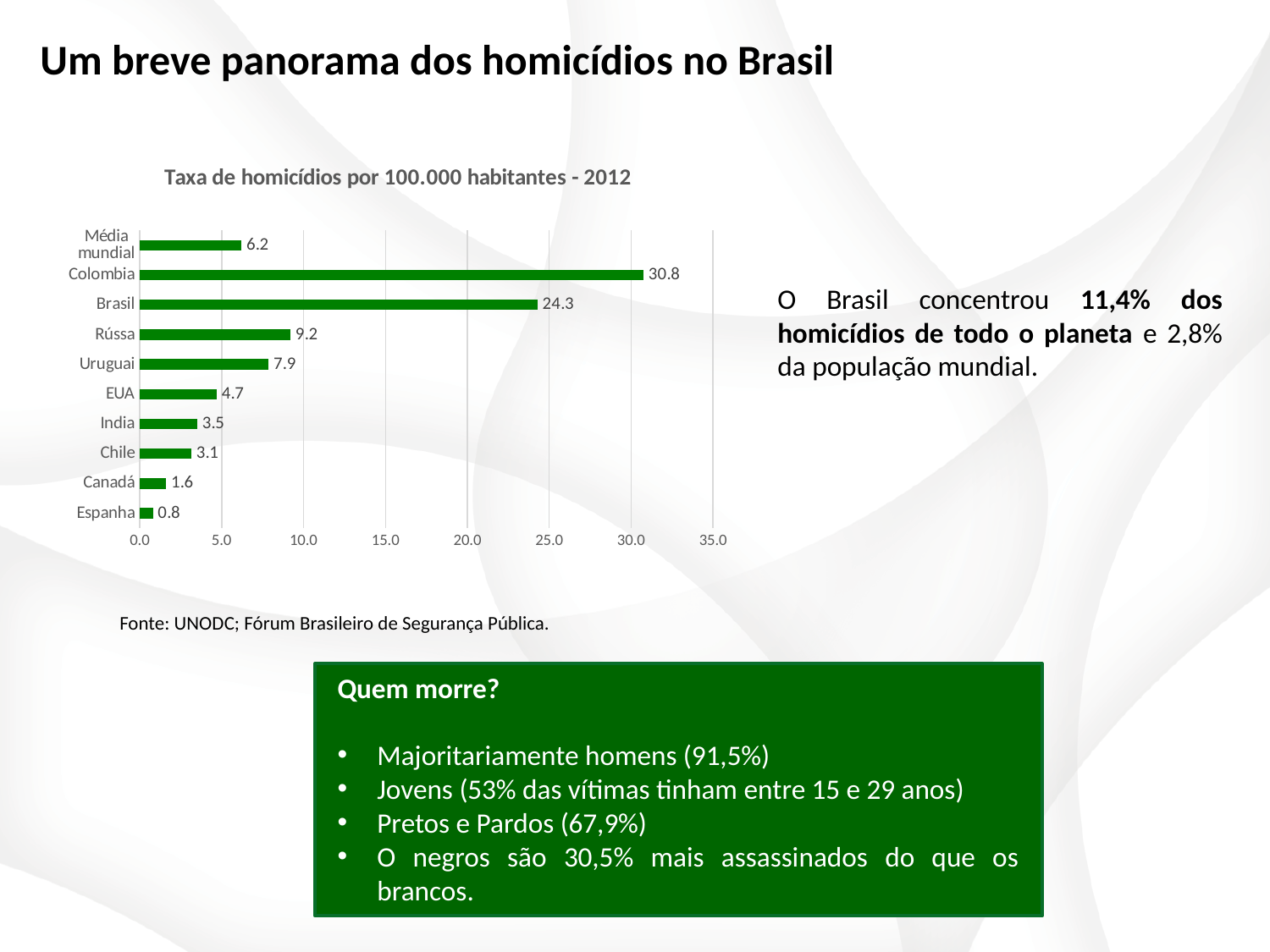

Um breve panorama dos homicídios no Brasil

### Chart: Taxa de homicídios por 100.000 habitantes - 2012

| Category |  |
|---|---|
| Espanha | 0.8 |
| Canadá | 1.6 |
| Chile | 3.14918899222173 |
| India | 3.5 |
| EUA | 4.7 |
| Uruguai | 7.863920597375213 |
| Rússa | 9.200000000000001 |
| Brasil | 24.278194892959487 |
| Colombia | 30.751862924587705 |
| Média mundial | 6.2 |
O Brasil concentrou 11,4% dos homicídios de todo o planeta e 2,8% da população mundial.
Fonte: UNODC; Fórum Brasileiro de Segurança Pública.

Quem morre?

Majoritariamente homens (91,5%)
Jovens (53% das vítimas tinham entre 15 e 29 anos)
Pretos e Pardos (67,9%)
O negros são 30,5% mais assassinados do que os brancos.